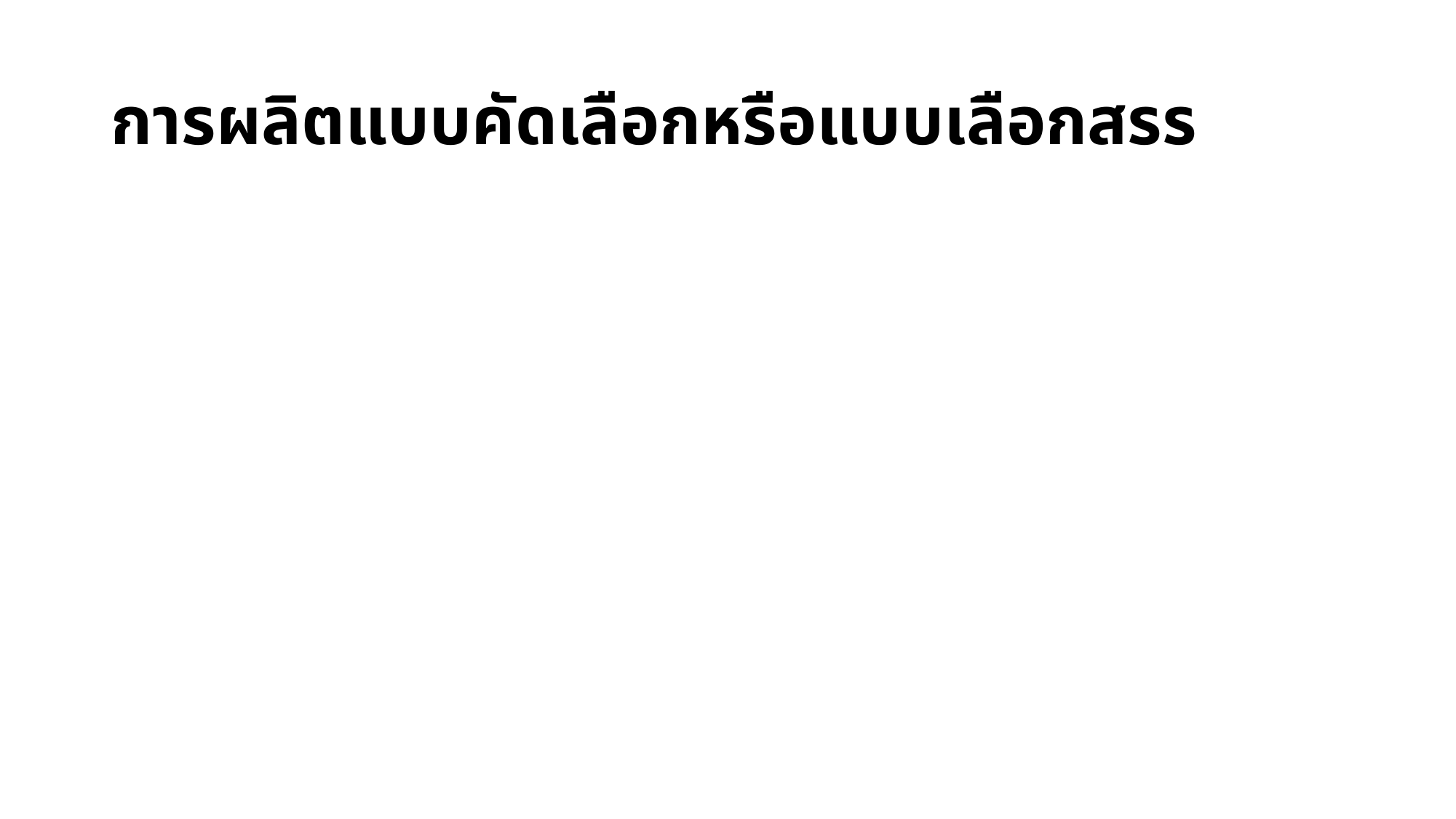

# การผลิตแบบคัดเลือกหรือแบบเลือกสรร